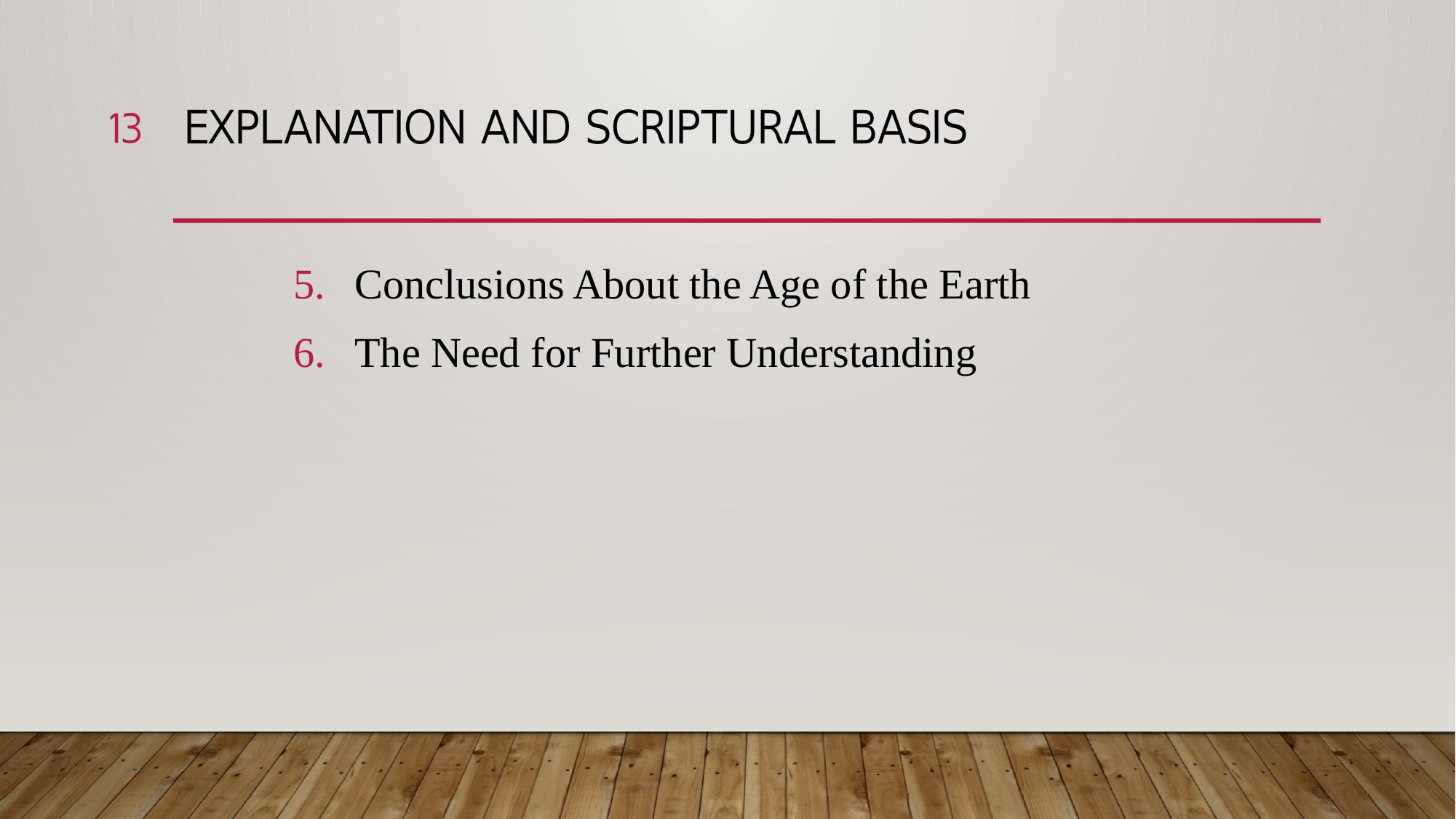

13
# Explanation and Scriptural Basis
Conclusions About the Age of the Earth
The Need for Further Understanding